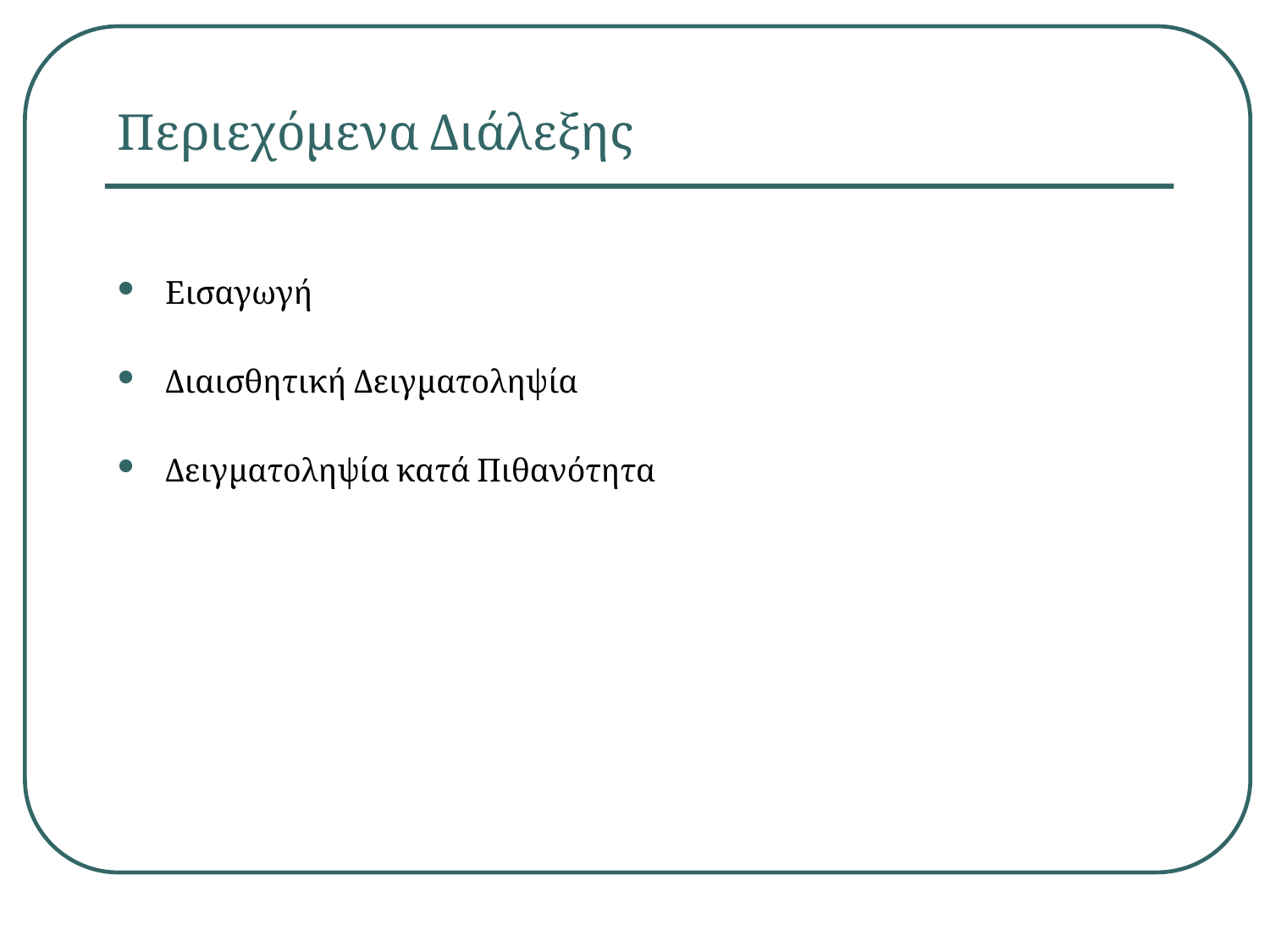

# Περιεχόμενα Διάλεξης
Εισαγωγή

Διαισθητική Δειγματοληψία

Δειγματοληψία κατά Πιθανότητα